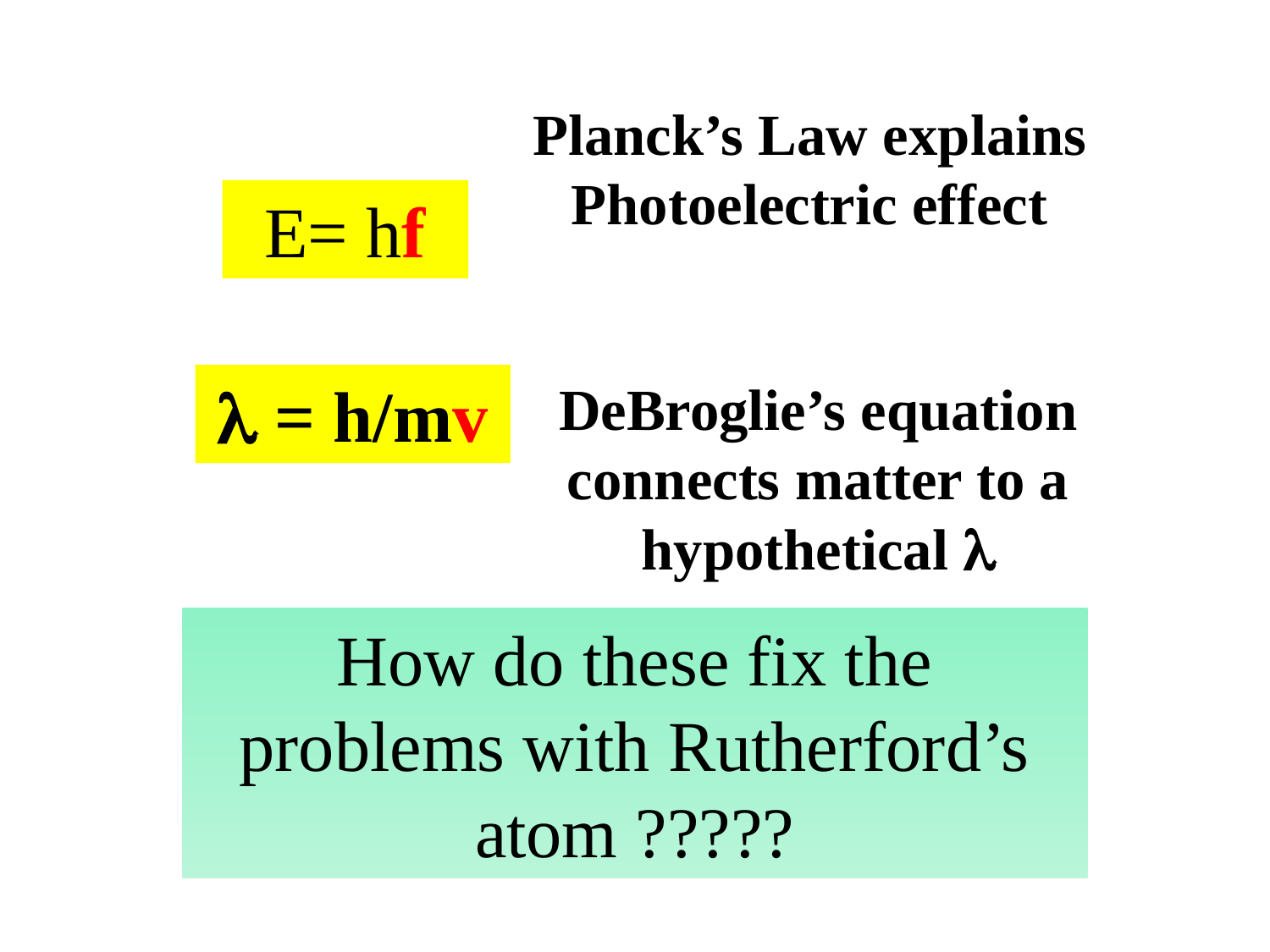

Planck’s Law explains
Photoelectric effect
E= hf
λ = h/mv
DeBroglie’s equation
connects matter to a hypothetical λ
How do these fix the problems with Rutherford’s atom ?????